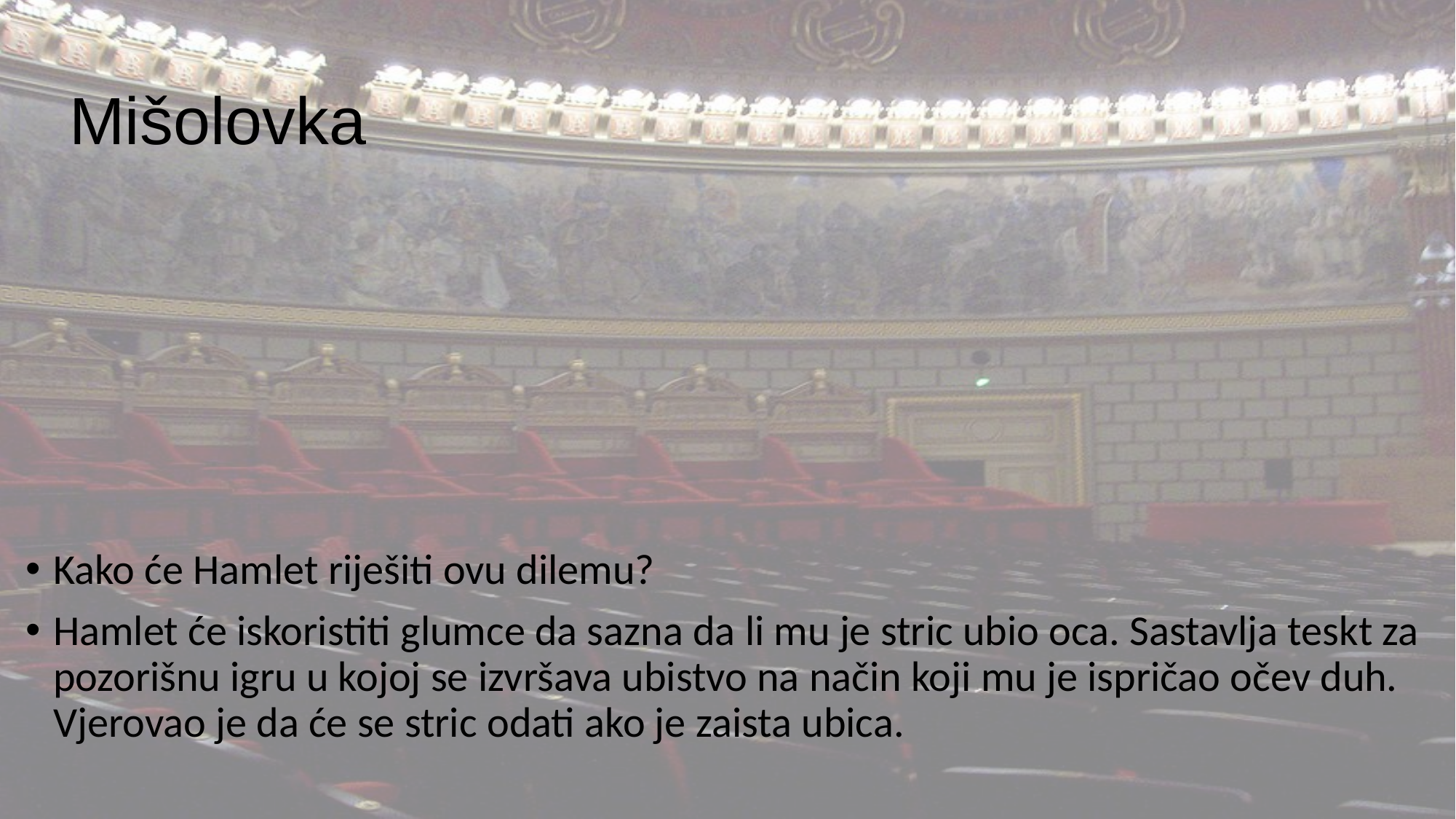

# Mišolovka
Kako će Hamlet riješiti ovu dilemu?
Hamlet će iskoristiti glumce da sazna da li mu je stric ubio oca. Sastavlja teskt za pozorišnu igru u kojoj se izvršava ubistvo na način koji mu je ispričao očev duh. Vjerovao je da će se stric odati ako je zaista ubica.